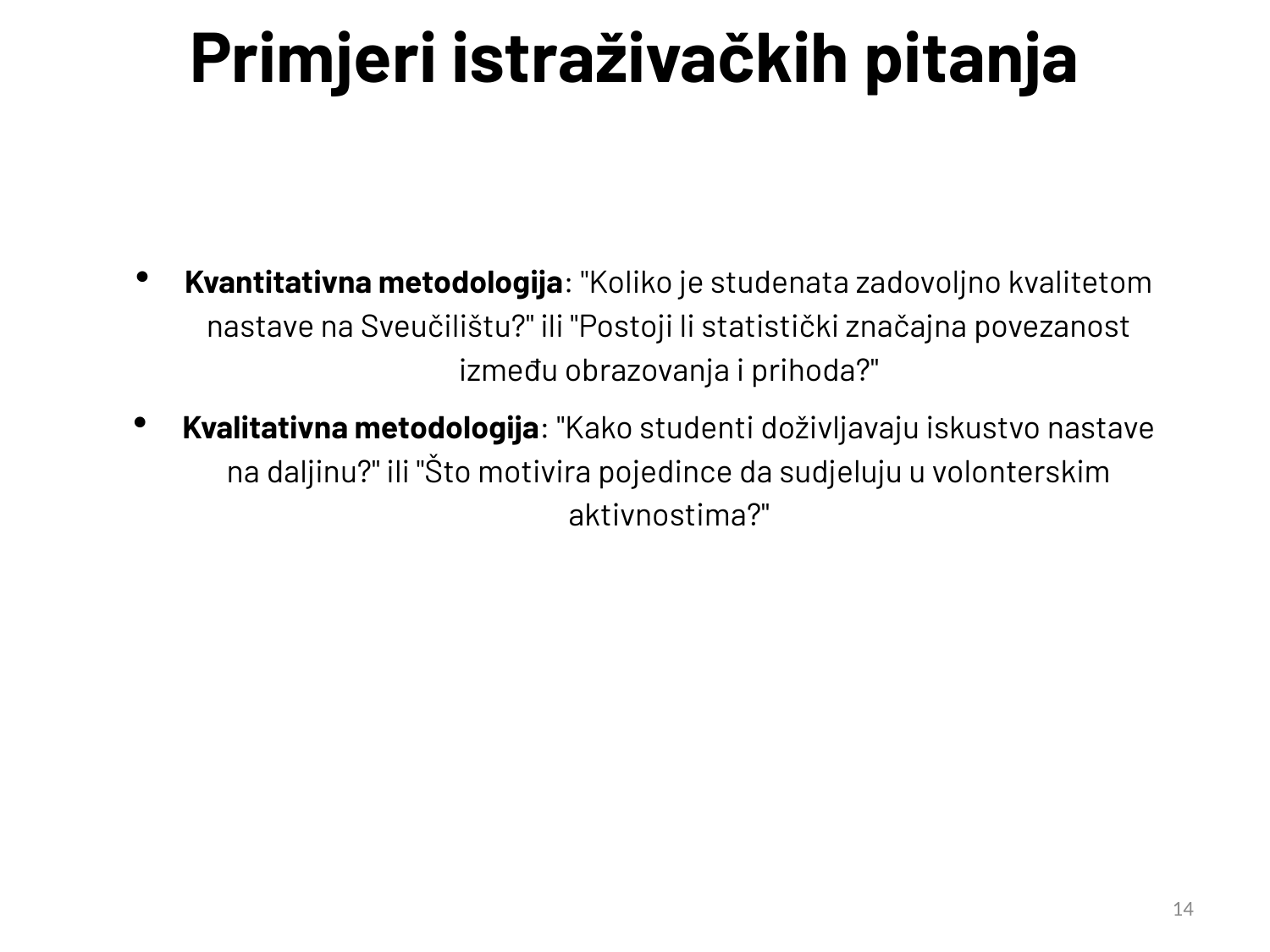

# Primjeri istraživačkih pitanja
Kvantitativna metodologija: "Koliko je studenata zadovoljno kvalitetom nastave na Sveučilištu?" ili "Postoji li statistički značajna povezanost između obrazovanja i prihoda?"
Kvalitativna metodologija: "Kako studenti doživljavaju iskustvo nastave na daljinu?" ili "Što motivira pojedince da sudjeluju u volonterskim aktivnostima?"

14